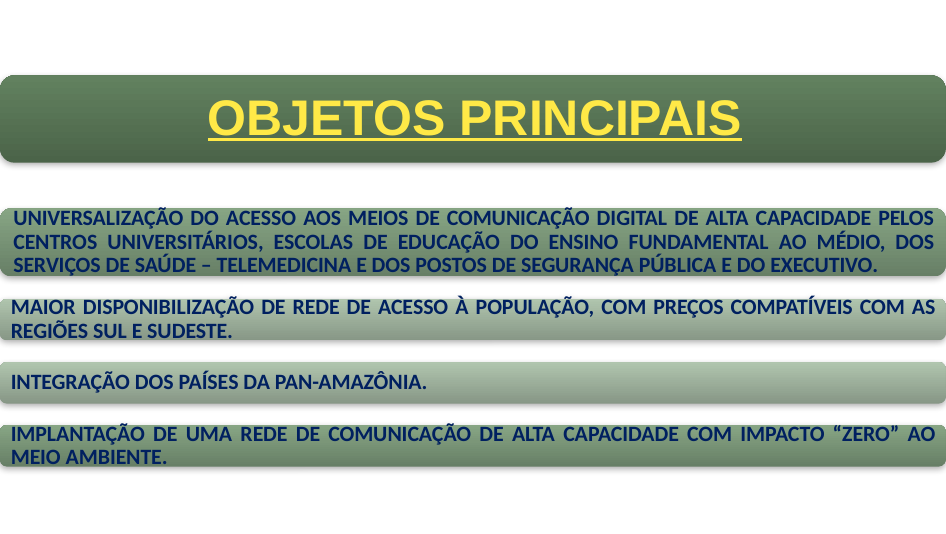

OBJETOS PRINCIPAIS
UNIVERSALIZAÇÃO DO ACESSO AOS MEIOS DE COMUNICAÇÃO DIGITAL DE ALTA CAPACIDADE PELOS CENTROS UNIVERSITÁRIOS, ESCOLAS DE EDUCAÇÃO DO ENSINO FUNDAMENTAL AO MÉDIO, DOS SERVIÇOS DE SAÚDE – TELEMEDICINA E DOS POSTOS DE SEGURANÇA PÚBLICA E DO EXECUTIVO.

MAIOR DISPONIBILIZAÇÃO DE REDE DE ACESSO À POPULAÇÃO, COM PREÇOS COMPATÍVEIS COM AS REGIÕES SUL E SUDESTE.
INTEGRAÇÃO DOS PAÍSES DA PAN-AMAZÔNIA.
IMPLANTAÇÃO DE UMA REDE DE COMUNICAÇÃO DE ALTA CAPACIDADE COM IMPACTO “ZERO” AO MEIO AMBIENTE.